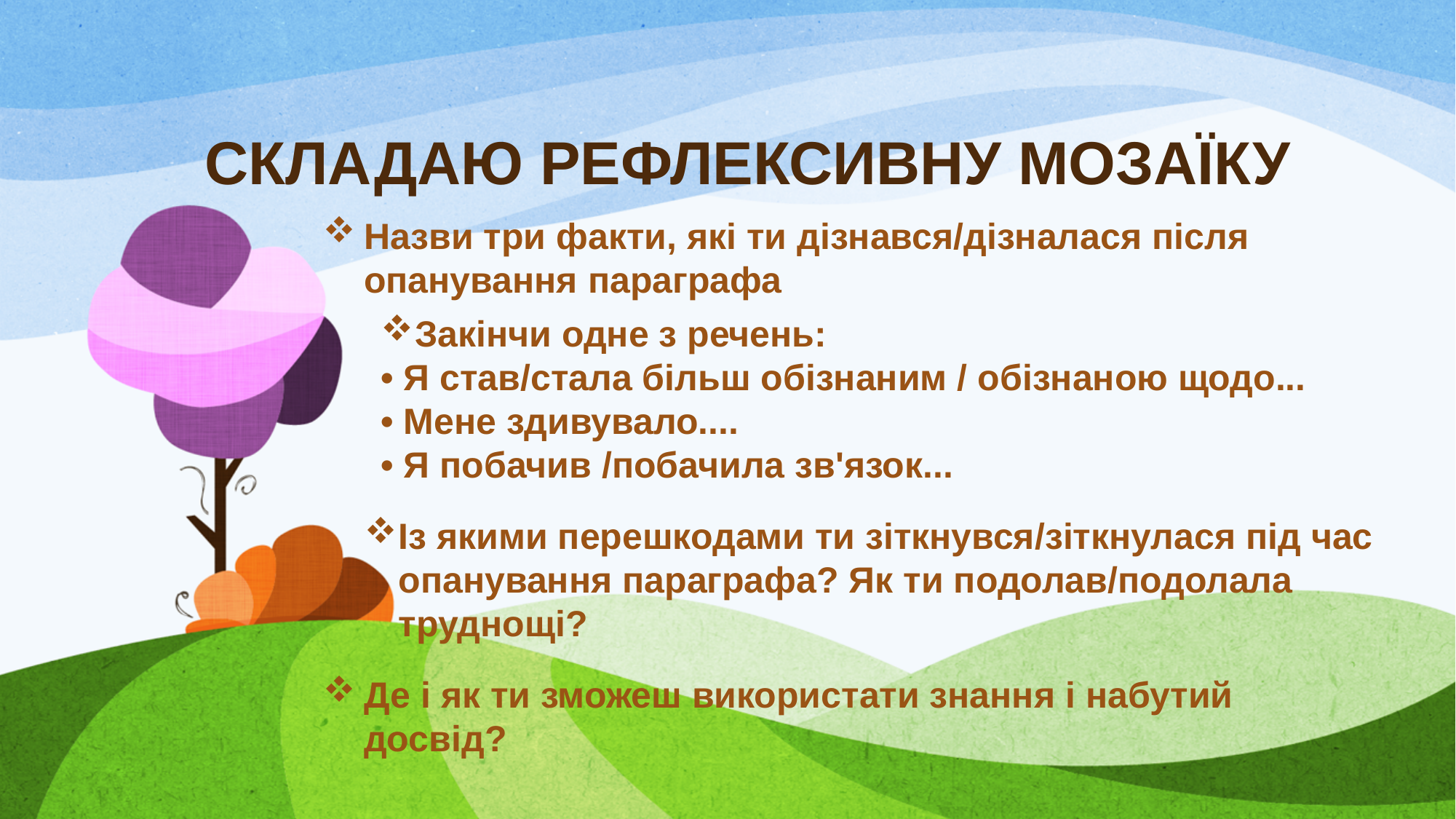

# СКЛАДАЮ РЕФЛЕКСИВНУ МОЗАЇКУ
Назви три факти, які ти дізнався/дізналася після опанування параграфа
Закінчи одне з речень:
• Я став/стала більш обізнаним / обізнаною щодо...
• Мене здивувало....
• Я побачив /побачила зв'язок...
Із якими перешкодами ти зіткнувся/зіткнулася під час опанування параграфа? Як ти подолав/подолала труднощі?
Де і як ти зможеш використати знання і набутий досвід?